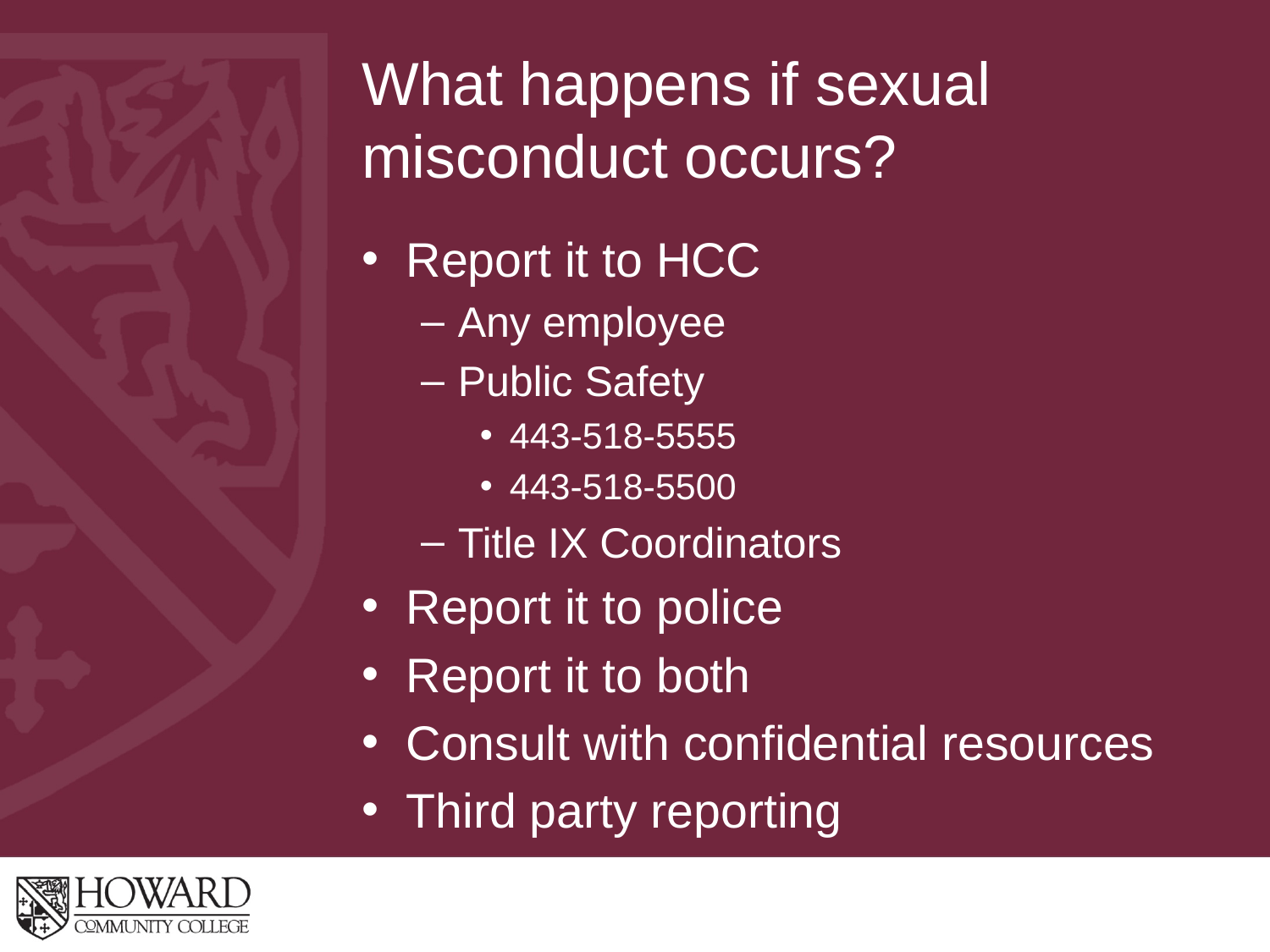

# What happens if sexual misconduct occurs?
Report it to HCC
Any employee
Public Safety
443-518-5555
443-518-5500
Title IX Coordinators
Report it to police
Report it to both
Consult with confidential resources
Third party reporting